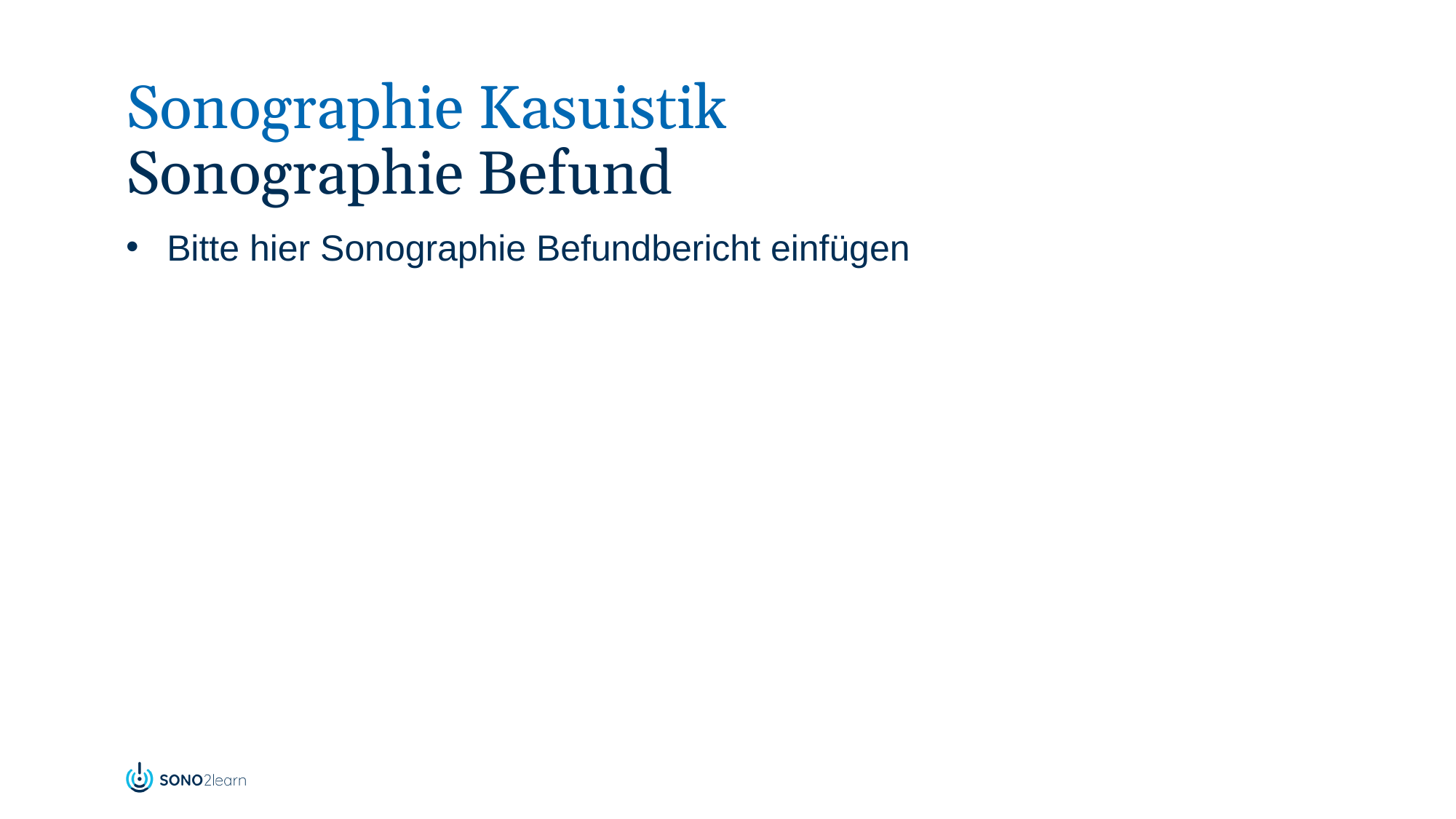

# Sonographie Kasuistik Sonographie Befund

Bitte hier Sonographie Befundbericht einfügen